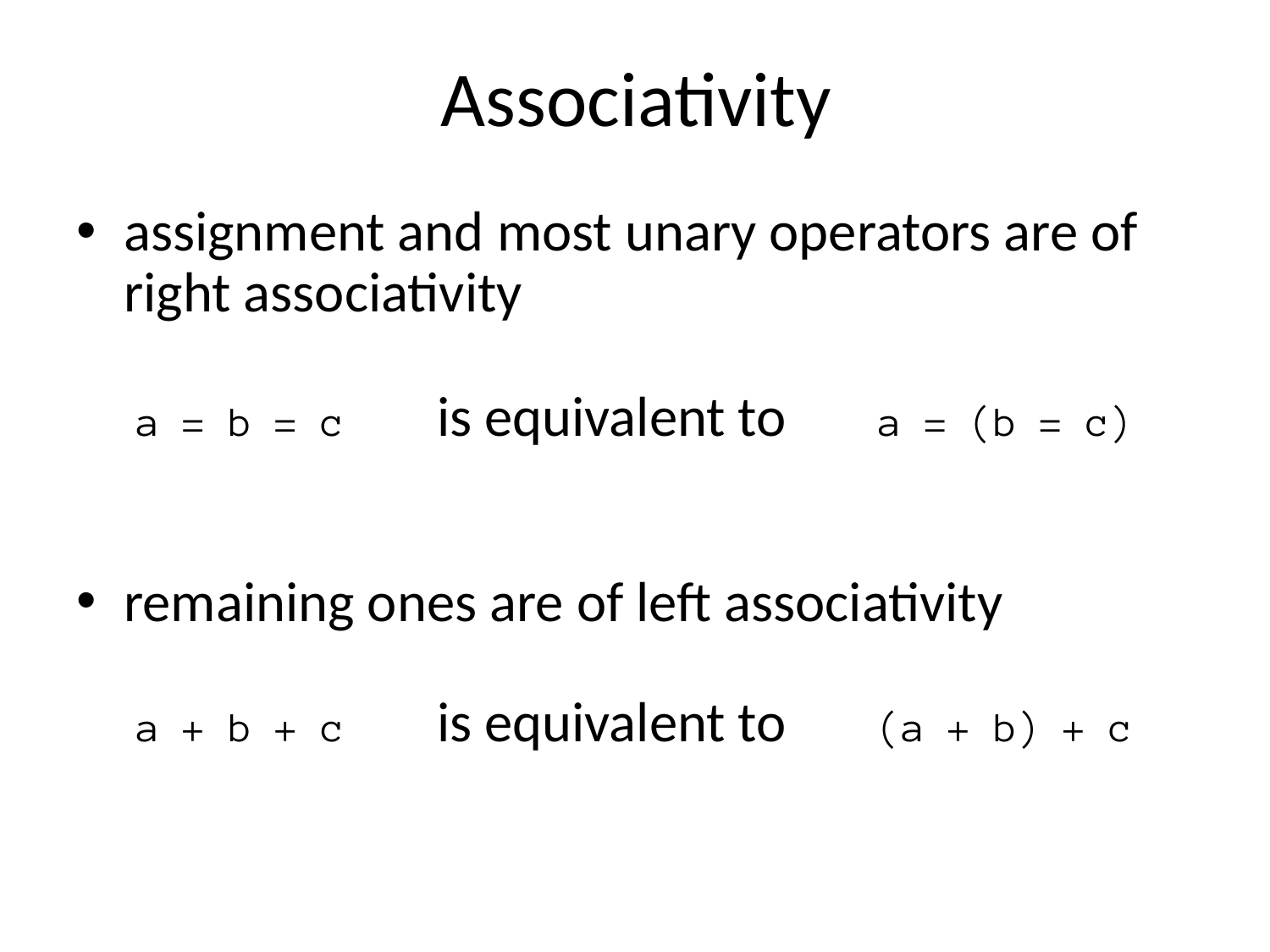

# Associativity
assignment and most unary operators are of right associativity

a = b = c    is equivalent to    a = (b = c)

remaining ones are of left associativity

a + b + c    is equivalent to    (a + b) + c